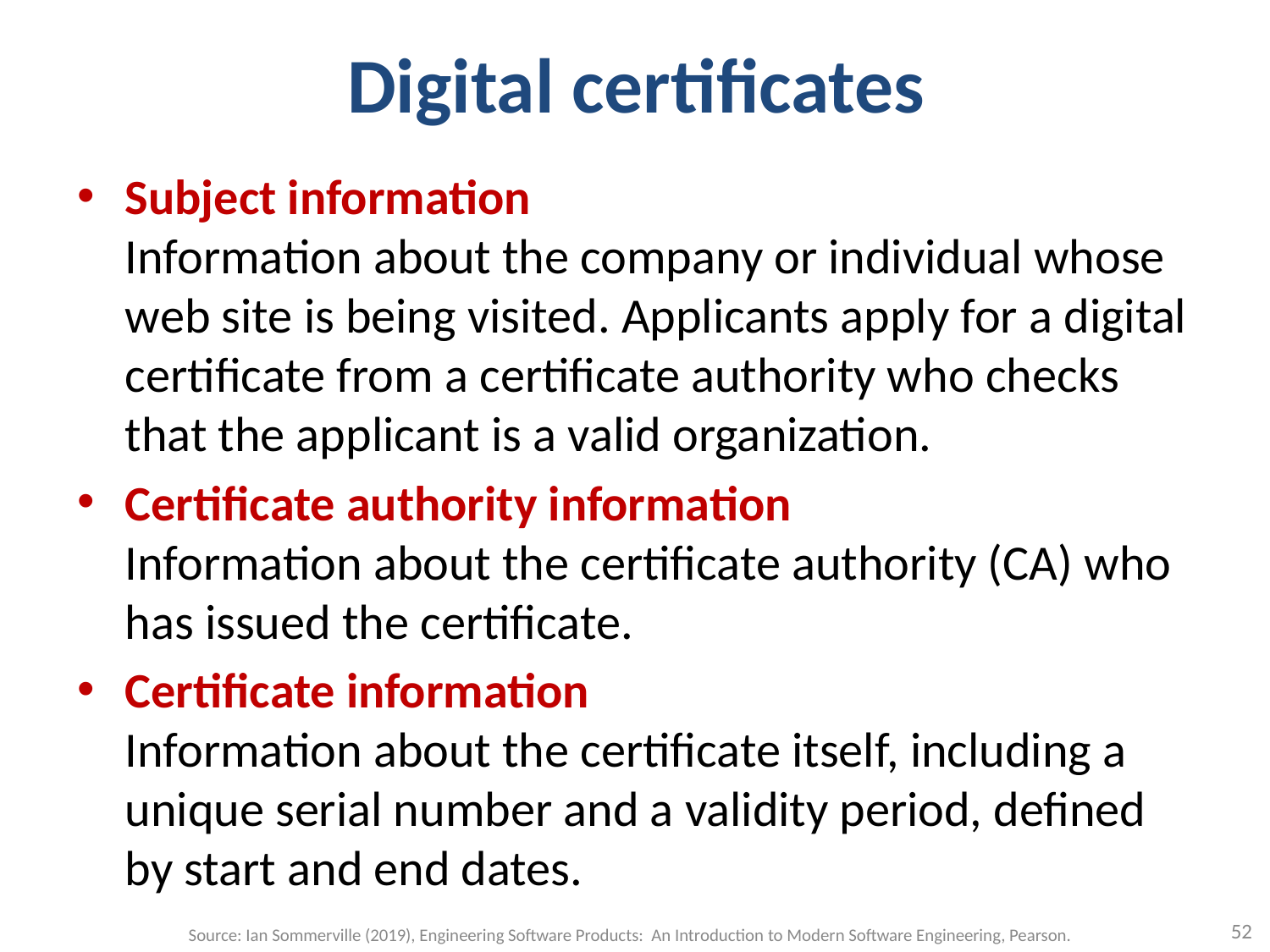

# Digital certificates
Subject information
Information about the company or individual whose web site is being visited. Applicants apply for a digital certificate from a certificate authority who checks that the applicant is a valid organization.
Certificate authority information
Information about the certificate authority (CA) who has issued the certificate.
Certificate information
Information about the certificate itself, including a unique serial number and a validity period, defined by start and end dates.

52
Source: Ian Sommerville (2019), Engineering Software Products:  An Introduction to Modern Software Engineering, Pearson.